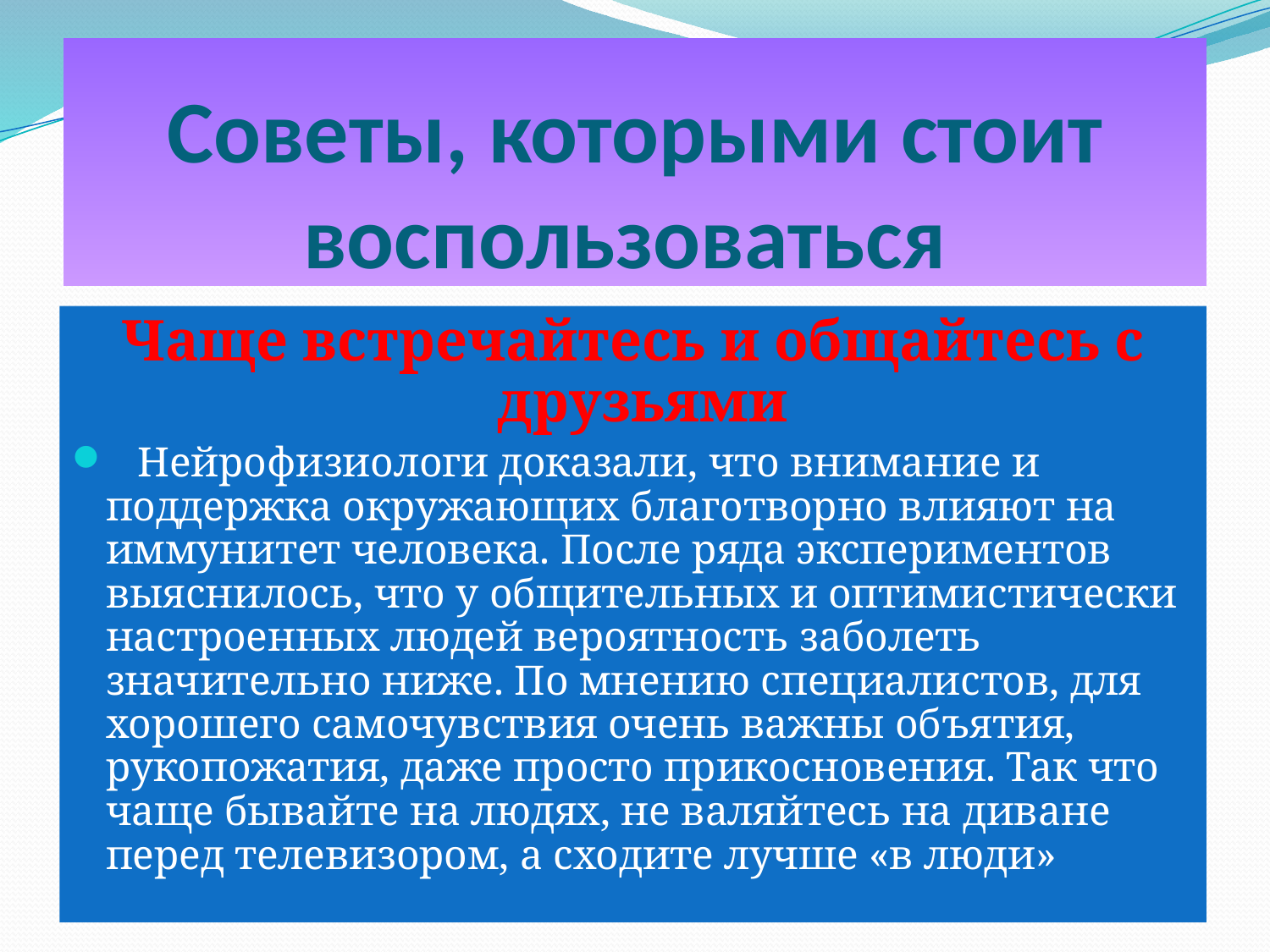

# Советы, которыми стоит воспользоваться
Чаще встречайтесь и общайтесь с друзьями
   Нейрофизиологи доказали, что внимание и поддержка окружающих благотворно влияют на иммунитет человека. После ряда экспериментов выяснилось, что у общительных и оптимистически настроенных людей вероятность заболеть значительно ниже. По мнению специалистов, для хорошего самочувствия очень важны объятия, рукопожатия, даже просто прикосновения. Так что чаще бывайте на людях, не валяйтесь на диване перед телевизором, а сходите лучше «в люди»